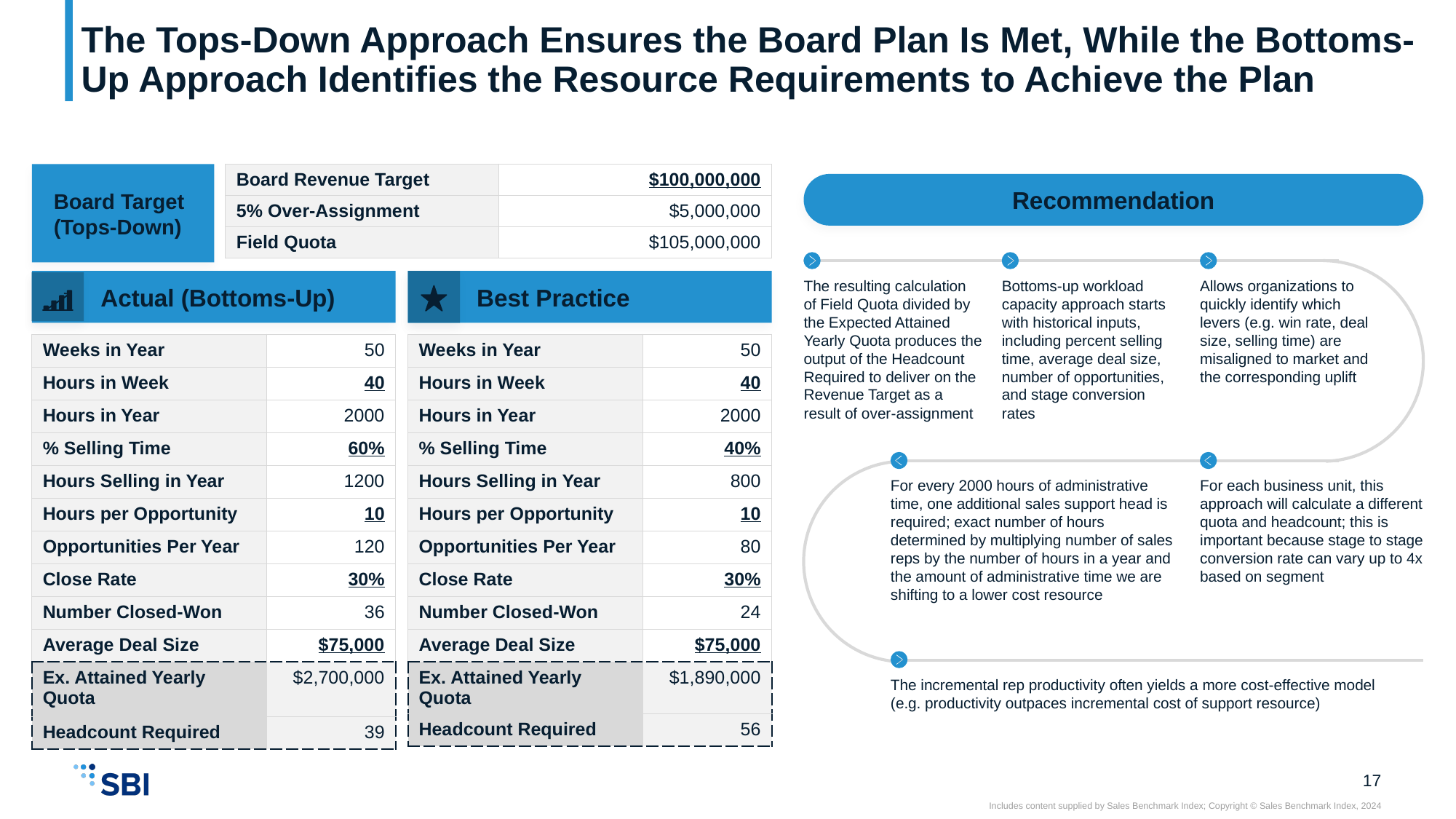

The Tops-Down Approach Ensures the Board Plan Is Met, While the Bottoms-Up Approach Identifies the Resource Requirements to Achieve the Plan
Board Target (Tops-Down)
| Board Revenue Target | $100,000,000 |
| --- | --- |
| 5% Over-Assignment | $5,000,000 |
| Field Quota | $105,000,000 |
Recommendation

Actual (Bottoms-Up)
Best Practice

The resulting calculation of Field Quota divided by the Expected Attained Yearly Quota produces the output of the Headcount Required to deliver on the Revenue Target as a result of over-assignment
Bottoms-up workload capacity approach starts with historical inputs, including percent selling time, average deal size, number of opportunities, and stage conversion rates
Allows organizations to quickly identify which levers (e.g. win rate, deal size, selling time) are misaligned to market and the corresponding uplift

| Weeks in Year | 50 |
| --- | --- |
| Hours in Week | 40 |
| Hours in Year | 2000 |
| % Selling Time | 60% |
| Hours Selling in Year | 1200 |
| Hours per Opportunity | 10 |
| Opportunities Per Year | 120 |
| Close Rate | 30% |
| Number Closed-Won | 36 |
| Average Deal Size | $75,000 |
| Ex. Attained Yearly Quota | $2,700,000 |
| Headcount Required | 39 |
| Weeks in Year | 50 |
| --- | --- |
| Hours in Week | 40 |
| Hours in Year | 2000 |
| % Selling Time | 40% |
| Hours Selling in Year | 800 |
| Hours per Opportunity | 10 |
| Opportunities Per Year | 80 |
| Close Rate | 30% |
| Number Closed-Won | 24 |
| Average Deal Size | $75,000 |
| Ex. Attained Yearly Quota | $1,890,000 |
| Headcount Required | 56 |

For every 2000 hours of administrative time, one additional sales support head is required; exact number of hours determined by multiplying number of sales reps by the number of hours in a year and the amount of administrative time we are shifting to a lower cost resource
For each business unit, this approach will calculate a different quota and headcount; this is important because stage to stage conversion rate can vary up to 4x based on segment

The incremental rep productivity often yields a more cost-effective model
(e.g. productivity outpaces incremental cost of support resource)